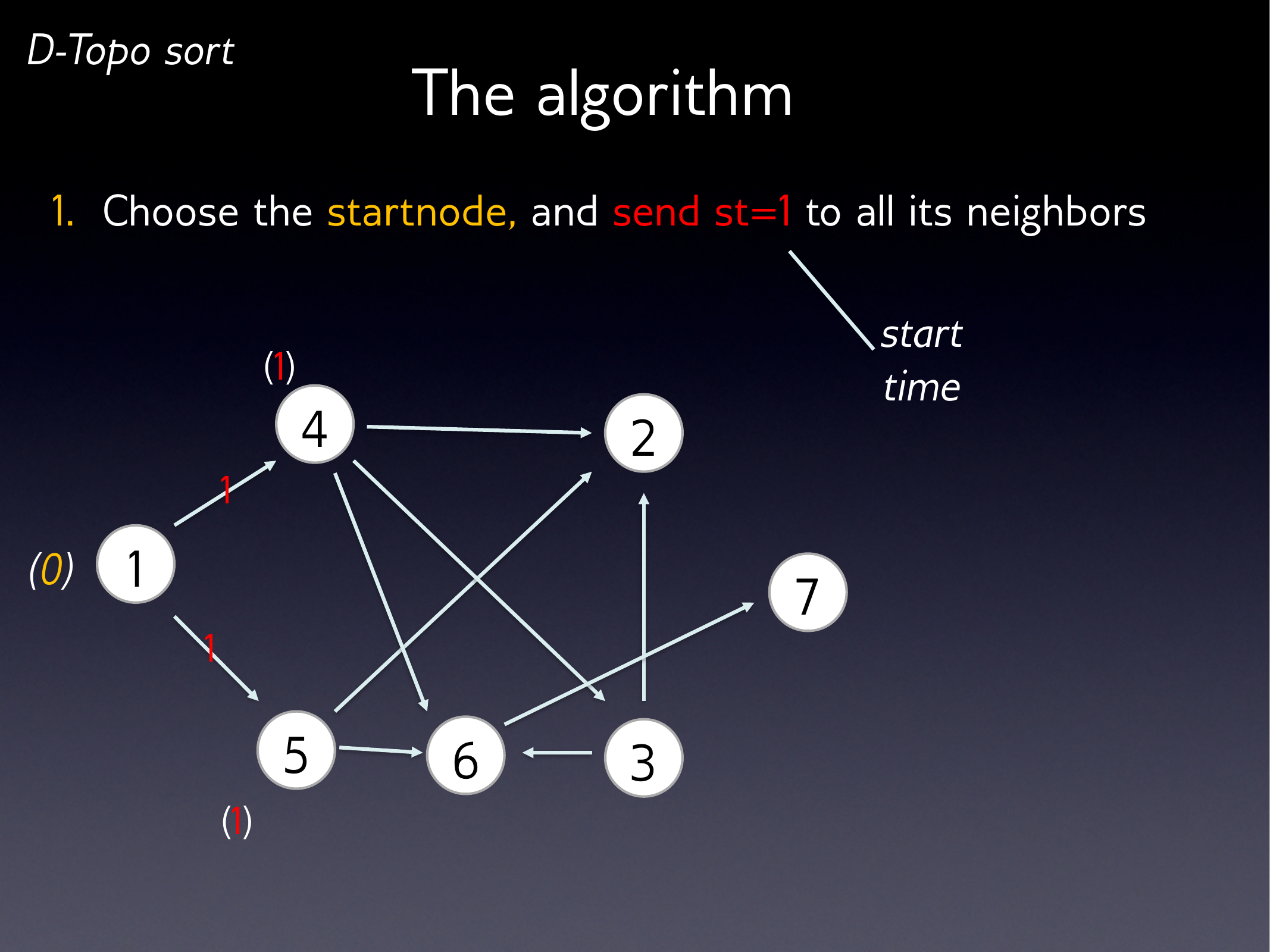

D-Topo sort
The algorithm
1.  Choose the startnode, and send st=1 to all its neighbors
start
time

(1)

4

2

1

1
(0)

7

1

5

6

3

(1)